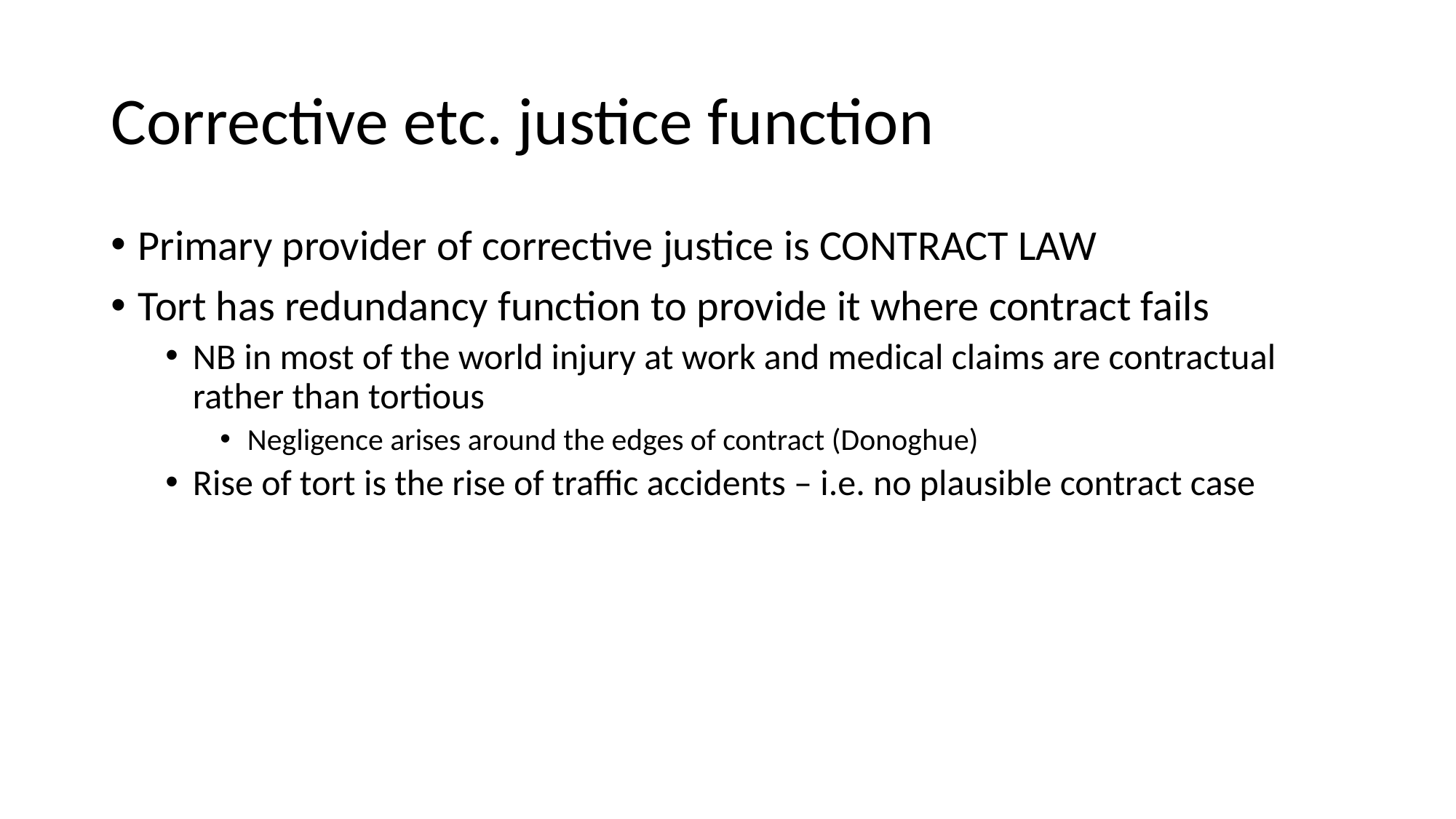

# Corrective etc. justice function
Primary provider of corrective justice is CONTRACT LAW
Tort has redundancy function to provide it where contract fails
NB in most of the world injury at work and medical claims are contractual rather than tortious
Negligence arises around the edges of contract (Donoghue)
Rise of tort is the rise of traffic accidents – i.e. no plausible contract case